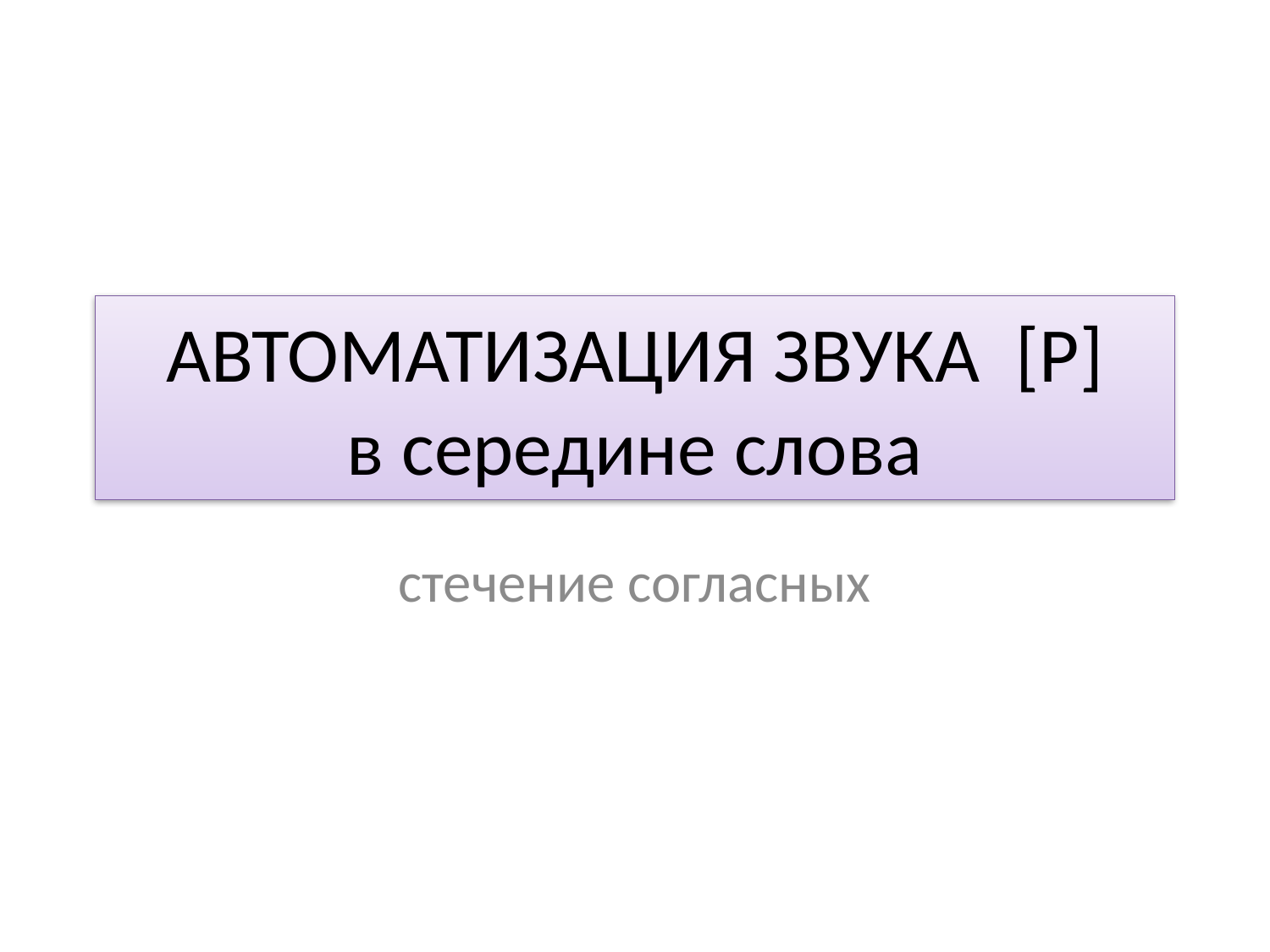

# АВТОМАТИЗАЦИЯ ЗВУКА  [Р] в середине слова
стечение согласных